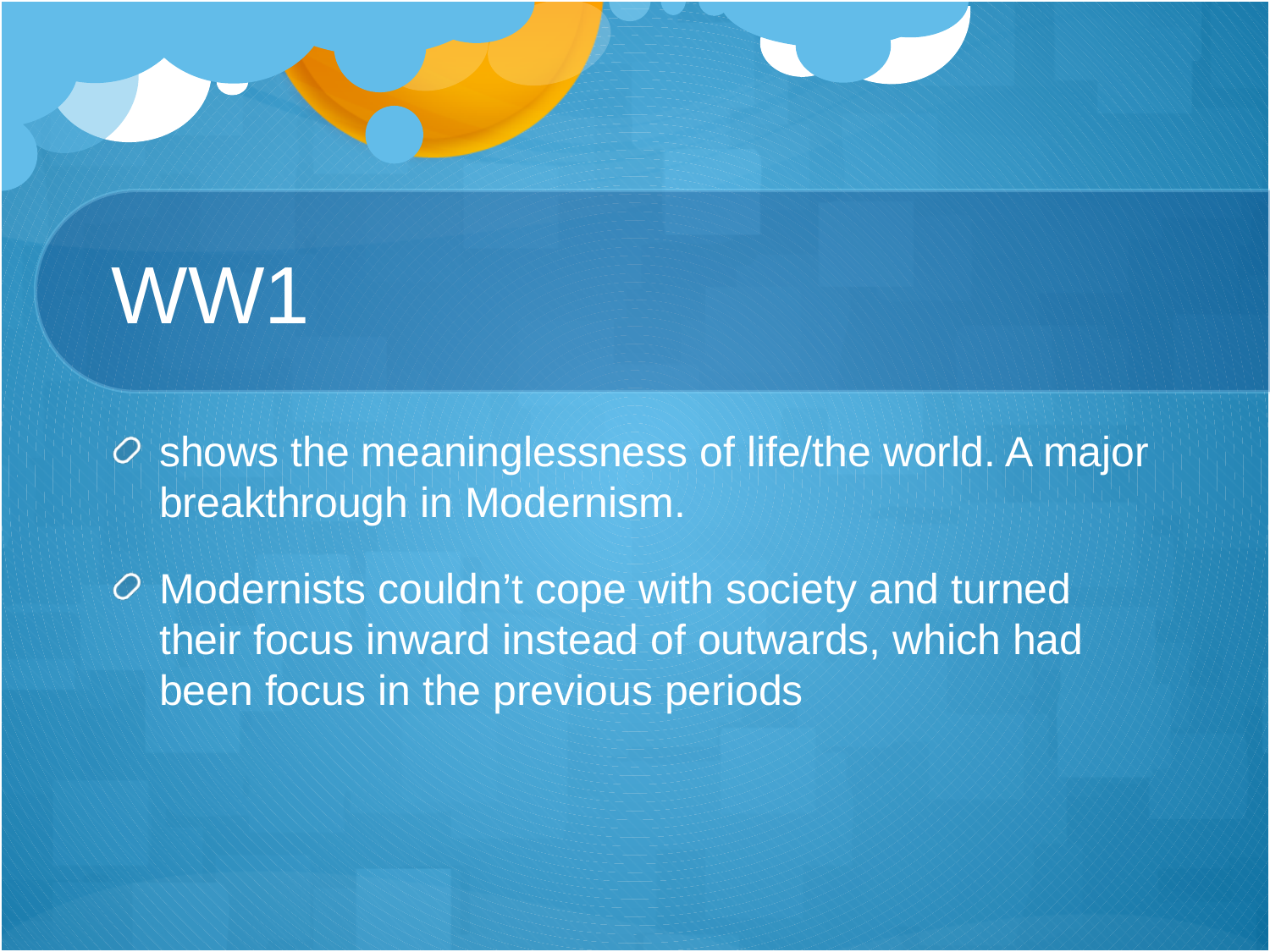

# WW1
shows the meaninglessness of life/the world. A major breakthrough in Modernism.
Modernists couldn’t cope with society and turned their focus inward instead of outwards, which had been focus in the previous periods